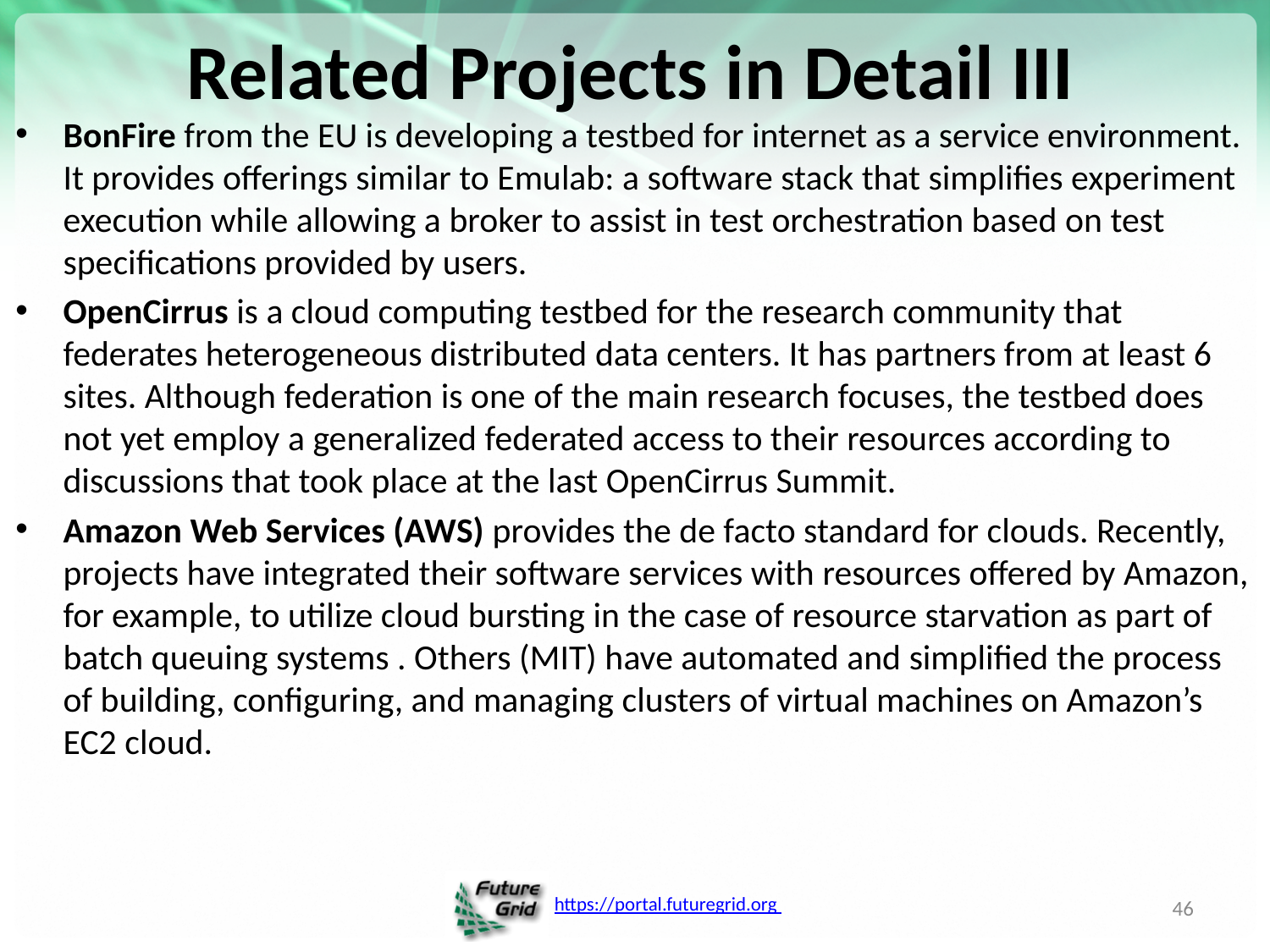

# Related Projects in Detail III
BonFire from the EU is developing a testbed for internet as a service environment. It provides offerings similar to Emulab: a software stack that simplifies experiment execution while allowing a broker to assist in test orchestration based on test specifications provided by users.
OpenCirrus is a cloud computing testbed for the research community that federates heterogeneous distributed data centers. It has partners from at least 6 sites. Although federation is one of the main research focuses, the testbed does not yet employ a generalized federated access to their resources according to discussions that took place at the last OpenCirrus Summit.
Amazon Web Services (AWS) provides the de facto standard for clouds. Recently, projects have integrated their software services with resources offered by Amazon, for example, to utilize cloud bursting in the case of resource starvation as part of batch queuing systems . Others (MIT) have automated and simplified the process of building, configuring, and managing clusters of virtual machines on Amazon’s EC2 cloud.
46